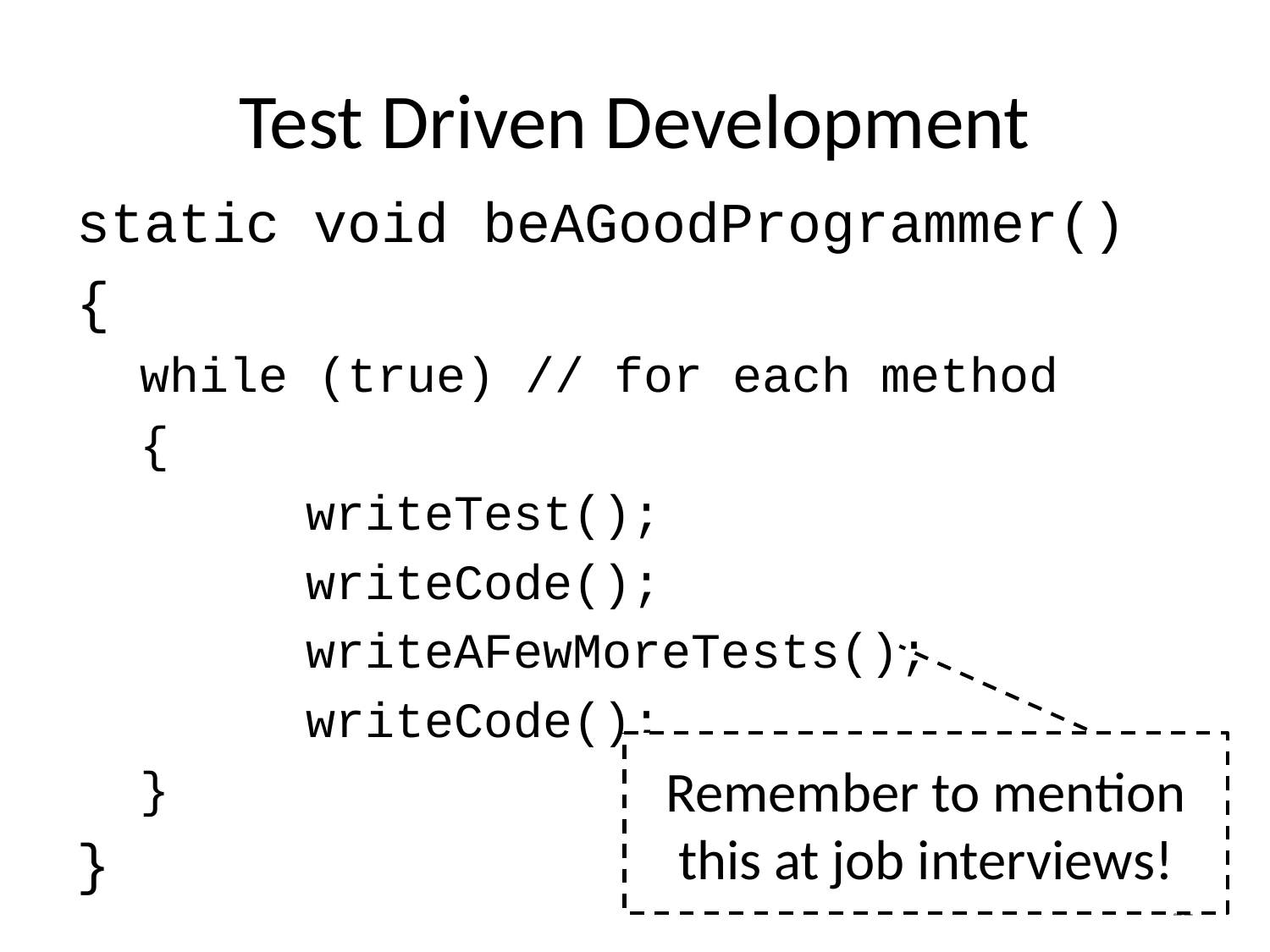

# Test Driven Development
static void beAGoodProgrammer()
{
while (true) // for each method
{
		writeTest();
		writeCode();
		writeAFewMoreTests();
		writeCode();
}
}
Remember to mention this at job interviews!
22